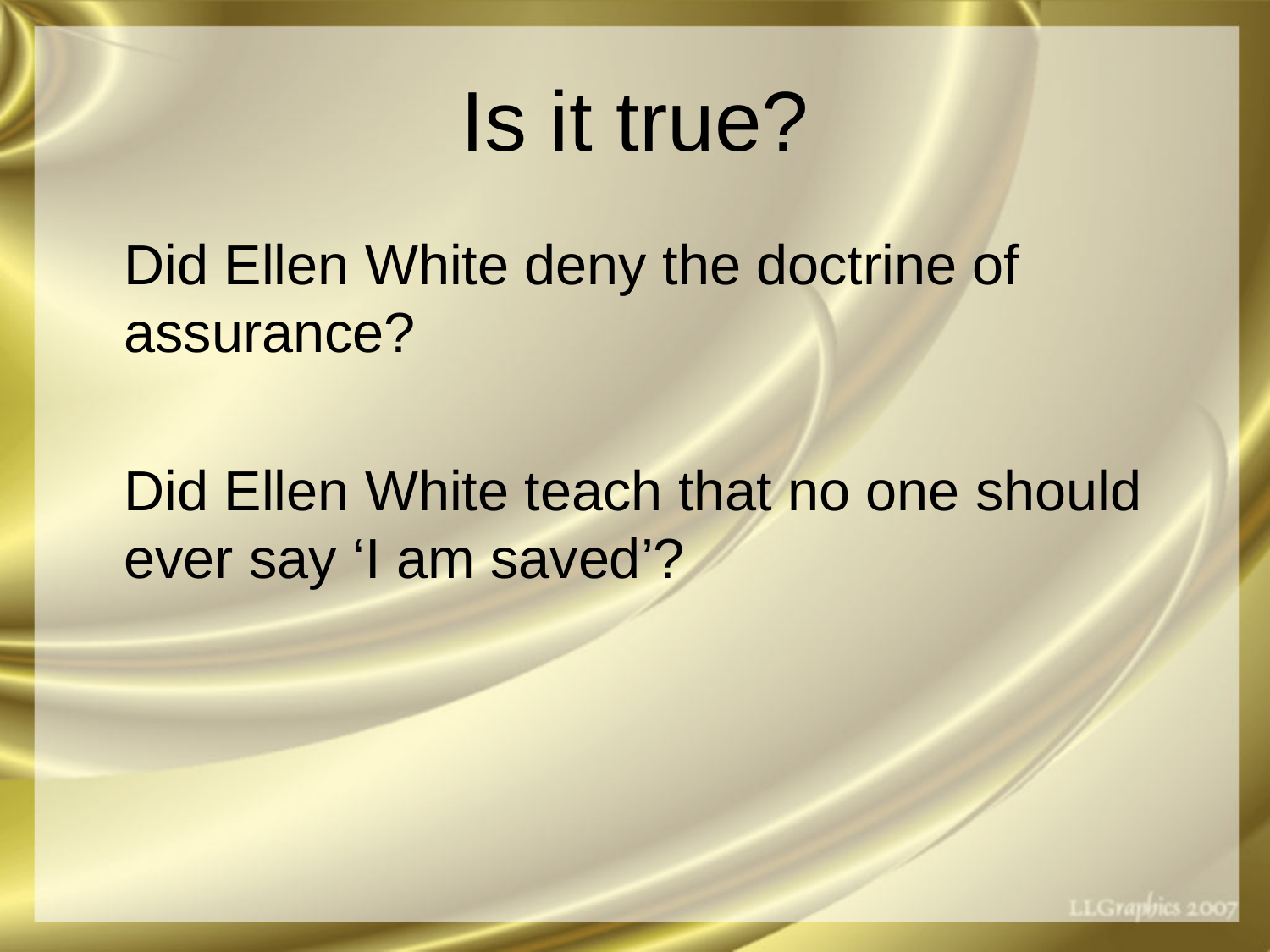

# Is it true?
 	Did Ellen White deny the doctrine of assurance?

	Did Ellen White teach that no one should ever say ‘I am saved’?